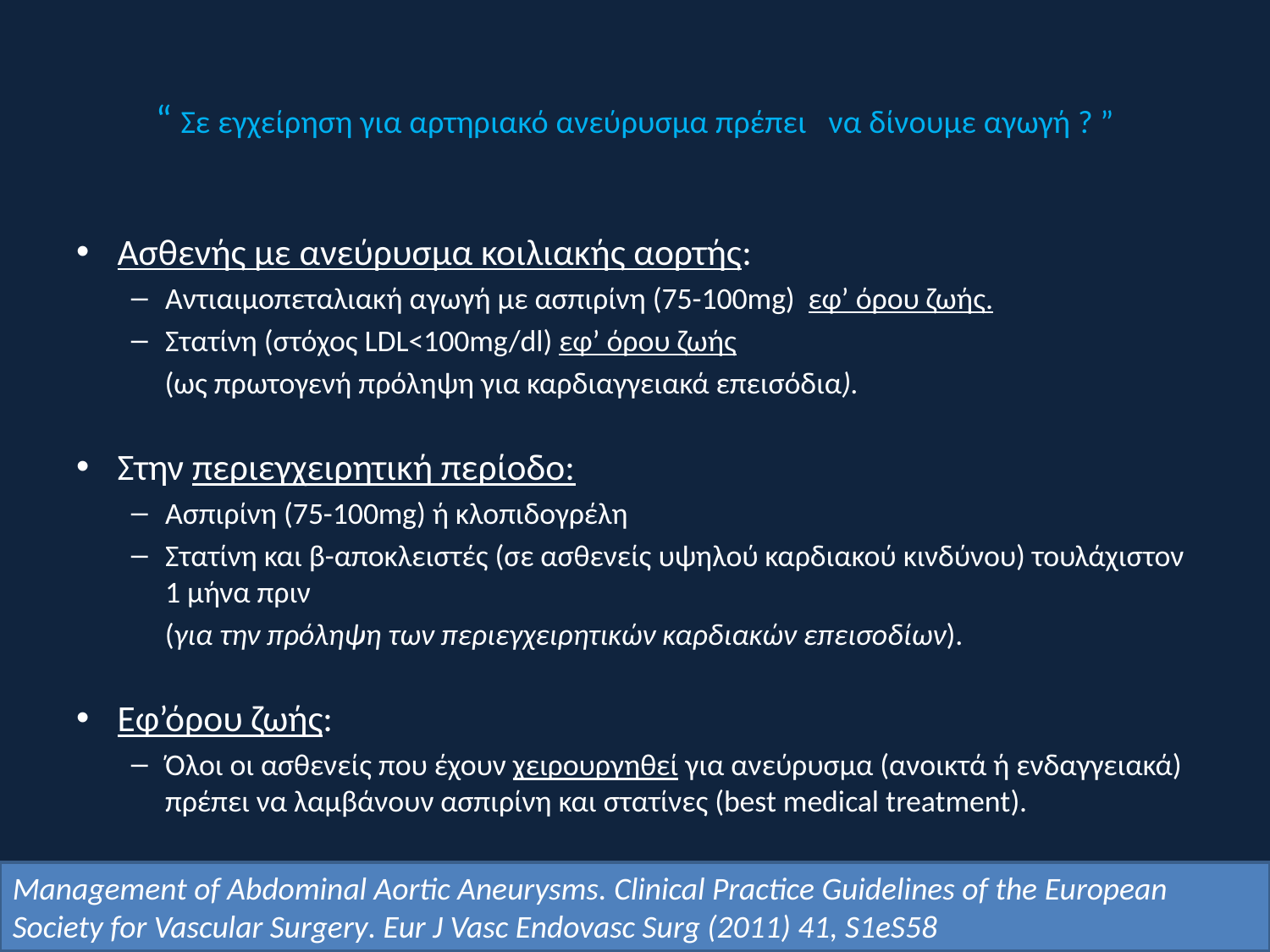

# “ Σε εγχείρηση για αρτηριακό ανεύρυσμα πρέπει   να δίνουμε αγωγή ? ”
Ασθενής με ανεύρυσμα κοιλιακής αορτής:
Αντιαιμοπεταλιακή αγωγή με ασπιρίνη (75-100mg)  εφ’ όρου ζωής.
Στατίνη (στόχος LDL<100mg/dl) εφ’ όρου ζωής
      (ως πρωτογενή πρόληψη για καρδιαγγειακά επεισόδια).

Στην περιεγχειρητική περίοδο:
Ασπιρίνη (75-100mg) ή κλοπιδογρέλη
Στατίνη και β-αποκλειστές (σε ασθενείς υψηλού καρδιακού κινδύνου) τουλάχιστον 1 μήνα πριν
     (για την πρόληψη των περιεγχειρητικών καρδιακών επεισοδίων).

Εφ’όρου ζωής:
Όλοι οι ασθενείς που έχουν χειρουργηθεί για ανεύρυσμα (ανοικτά ή ενδαγγειακά) πρέπει να λαμβάνουν ασπιρίνη και στατίνες (best medical treatment).
Management of Abdominal Aortic Aneurysms. Clinical Practice Guidelines of the European Society for Vascular Surgery. Eur J Vasc Endovasc Surg (2011) 41, S1eS58